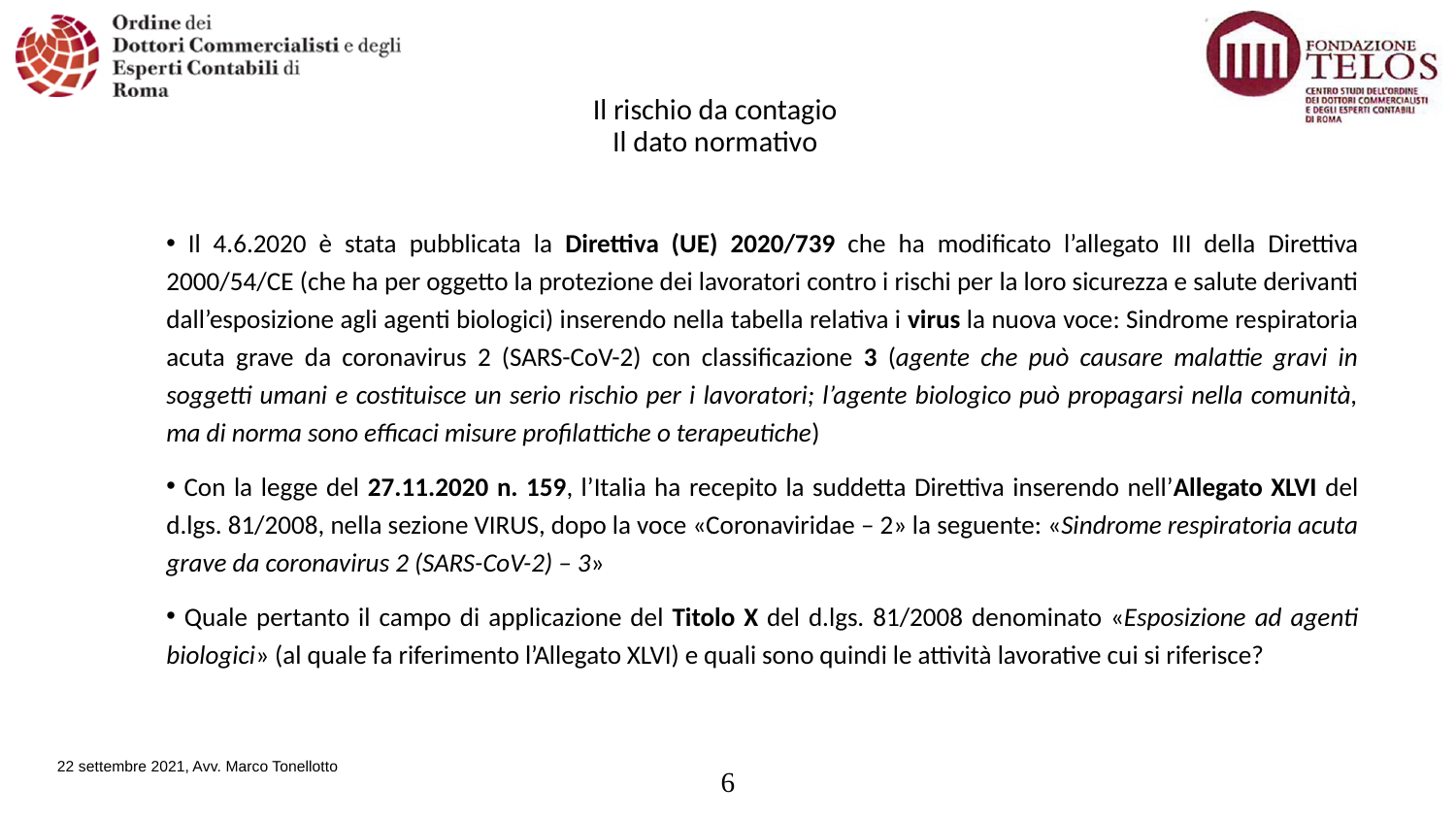

# Il rischio da contagio Il dato normativo
 Il 4.6.2020 è stata pubblicata la Direttiva (UE) 2020/739 che ha modificato l’allegato III della Direttiva 2000/54/CE (che ha per oggetto la protezione dei lavoratori contro i rischi per la loro sicurezza e salute derivanti dall’esposizione agli agenti biologici) inserendo nella tabella relativa i virus la nuova voce: Sindrome respiratoria acuta grave da coronavirus 2 (SARS-CoV-2) con classificazione 3 (agente che può causare malattie gravi in soggetti umani e costituisce un serio rischio per i lavoratori; l’agente biologico può propagarsi nella comunità, ma di norma sono efficaci misure profilattiche o terapeutiche)
 Con la legge del 27.11.2020 n. 159, l’Italia ha recepito la suddetta Direttiva inserendo nell’Allegato XLVI del d.lgs. 81/2008, nella sezione VIRUS, dopo la voce «Coronaviridae – 2» la seguente: «Sindrome respiratoria acuta grave da coronavirus 2 (SARS-CoV-2) – 3»
 Quale pertanto il campo di applicazione del Titolo X del d.lgs. 81/2008 denominato «Esposizione ad agenti biologici» (al quale fa riferimento l’Allegato XLVI) e quali sono quindi le attività lavorative cui si riferisce?
22 settembre 2021, Avv. Marco Tonellotto
6